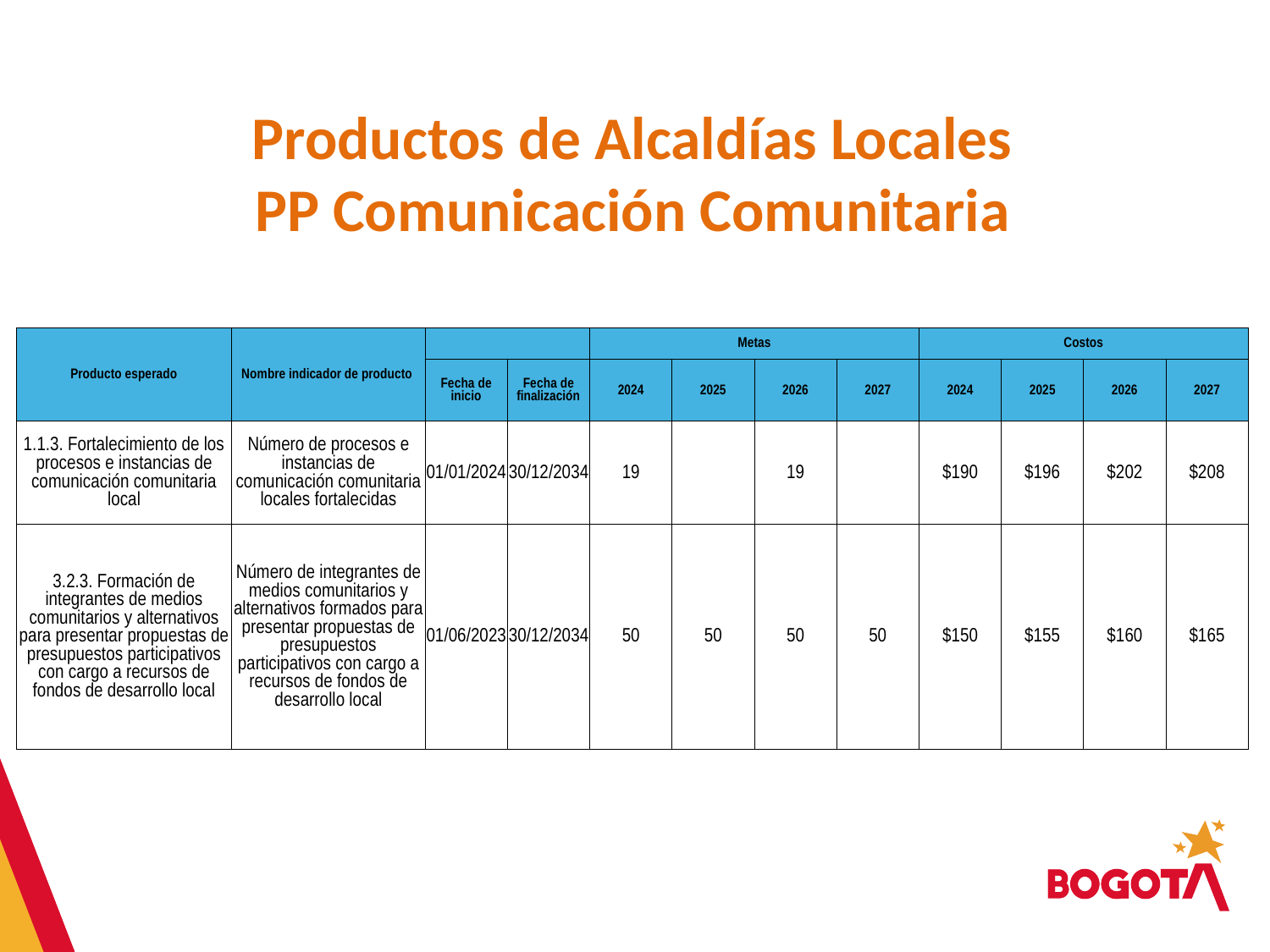

# Productos de Alcaldías Locales PP Comunicación Comunitaria
| Producto esperado | Nombre indicador de producto |  |  | Metas |  |  |  | Costos |  |  |  |
| --- | --- | --- | --- | --- | --- | --- | --- | --- | --- | --- | --- |
|  |  | Fecha de inicio | Fecha de finalización | 2024 | 2025 | 2026 | 2027 | 2024 | 2025 | 2026 | 2027 |
| 1.1.3. Fortalecimiento de los procesos e instancias de comunicación comunitaria local | Número de procesos e instancias de comunicación comunitaria locales fortalecidas | 01/01/2024 | 30/12/2034 | 19 |  | 19 |  | $190 | $196 | $202 | $208 |
| 3.2.3. Formación de integrantes de medios comunitarios y alternativos para presentar propuestas de presupuestos participativos con cargo a recursos de fondos de desarrollo local | Número de integrantes de medios comunitarios y alternativos formados para presentar propuestas de presupuestos participativos con cargo a recursos de fondos de desarrollo local | 01/06/2023 | 30/12/2034 | 50 | 50 | 50 | 50 | $150 | $155 | $160 | $165 |